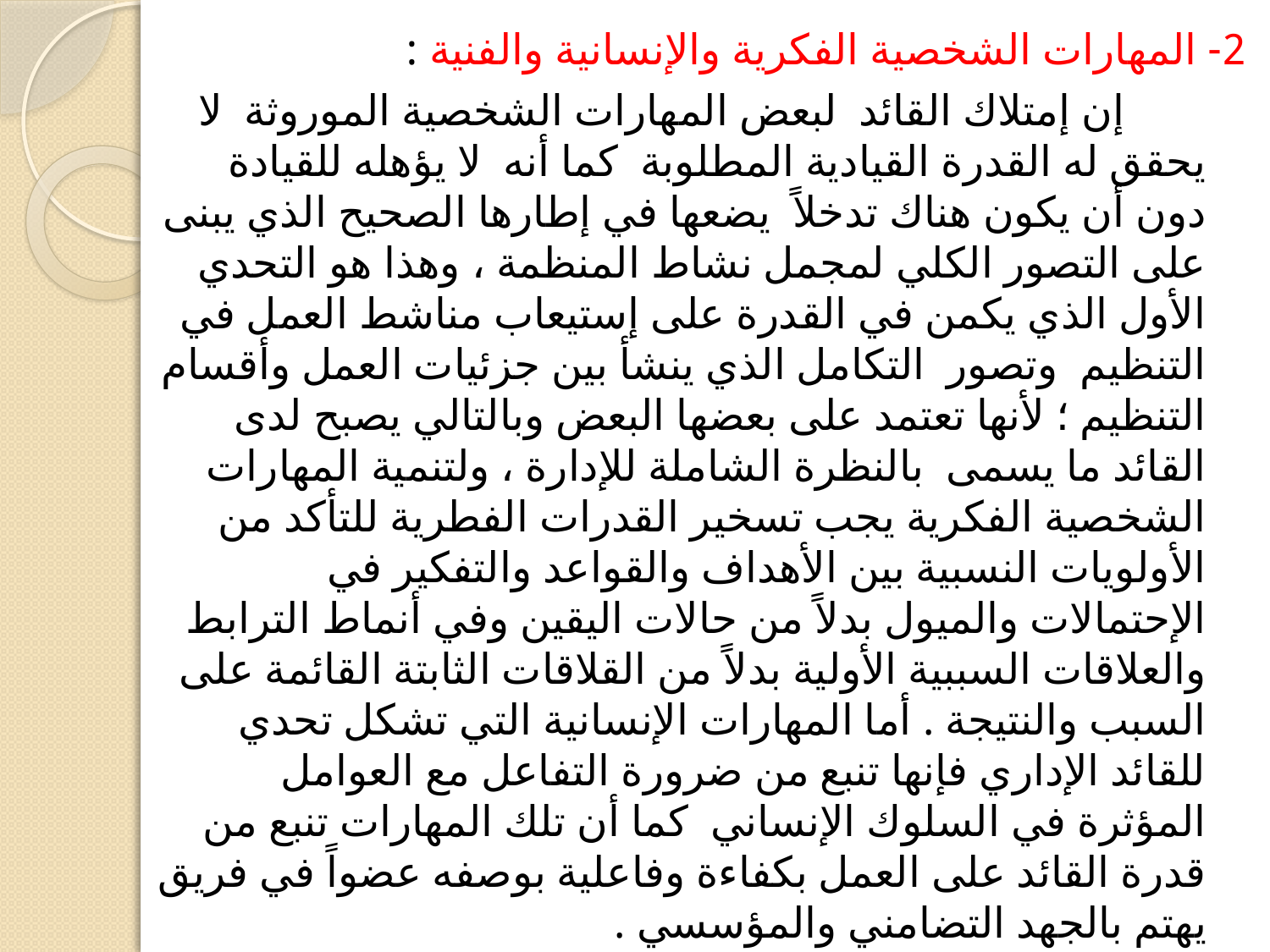

2- المهارات الشخصية الفكرية والإنسانية والفنية :
           إن إمتلاك القائد  لبعض المهارات الشخصية الموروثة  لا يحقق له القدرة القيادية المطلوبة  كما أنه  لا يؤهله للقيادة دون أن يكون هناك تدخلاً  يضعها في إطارها الصحيح الذي يبنى على التصور الكلي لمجمل نشاط المنظمة ، وهذا هو التحدي الأول الذي يكمن في القدرة على إستيعاب مناشط العمل في التنظيم  وتصور  التكامل الذي ينشأ بين جزئيات العمل وأقسام التنظيم ؛ لأنها تعتمد على بعضها البعض وبالتالي يصبح لدى القائد ما يسمى  بالنظرة الشاملة للإدارة ، ولتنمية المهارات الشخصية الفكرية يجب تسخير القدرات الفطرية للتأكد من الأولويات النسبية بين الأهداف والقواعد والتفكير في الإحتمالات والميول بدلاً من حالات اليقين وفي أنماط الترابط والعلاقات السببية الأولية بدلاً من القلاقات الثابتة القائمة على السبب والنتيجة . أما المهارات الإنسانية التي تشكل تحدي للقائد الإداري فإنها تنبع من ضرورة التفاعل مع العوامل المؤثرة في السلوك الإنساني  كما أن تلك المهارات تنبع من قدرة القائد على العمل بكفاءة وفاعلية بوصفه عضواً في فريق يهتم بالجهد التضامني والمؤسسي .
       وكذلك من التحديات التي تواجه القيادات الإدارية : مدى قدرتها على التعامل مع الأشياء بنفس المستوى الذي يتعامل به القائد مع العاملين وهذا ما نسميه الشخصية الفنية ، إن المهارات الفنية من أكثر المهارات وضوحاً لا سيما أنها  متعلقة بالطرق والعمليات والإجراءات والأساليب التي يؤدى بها  العمل